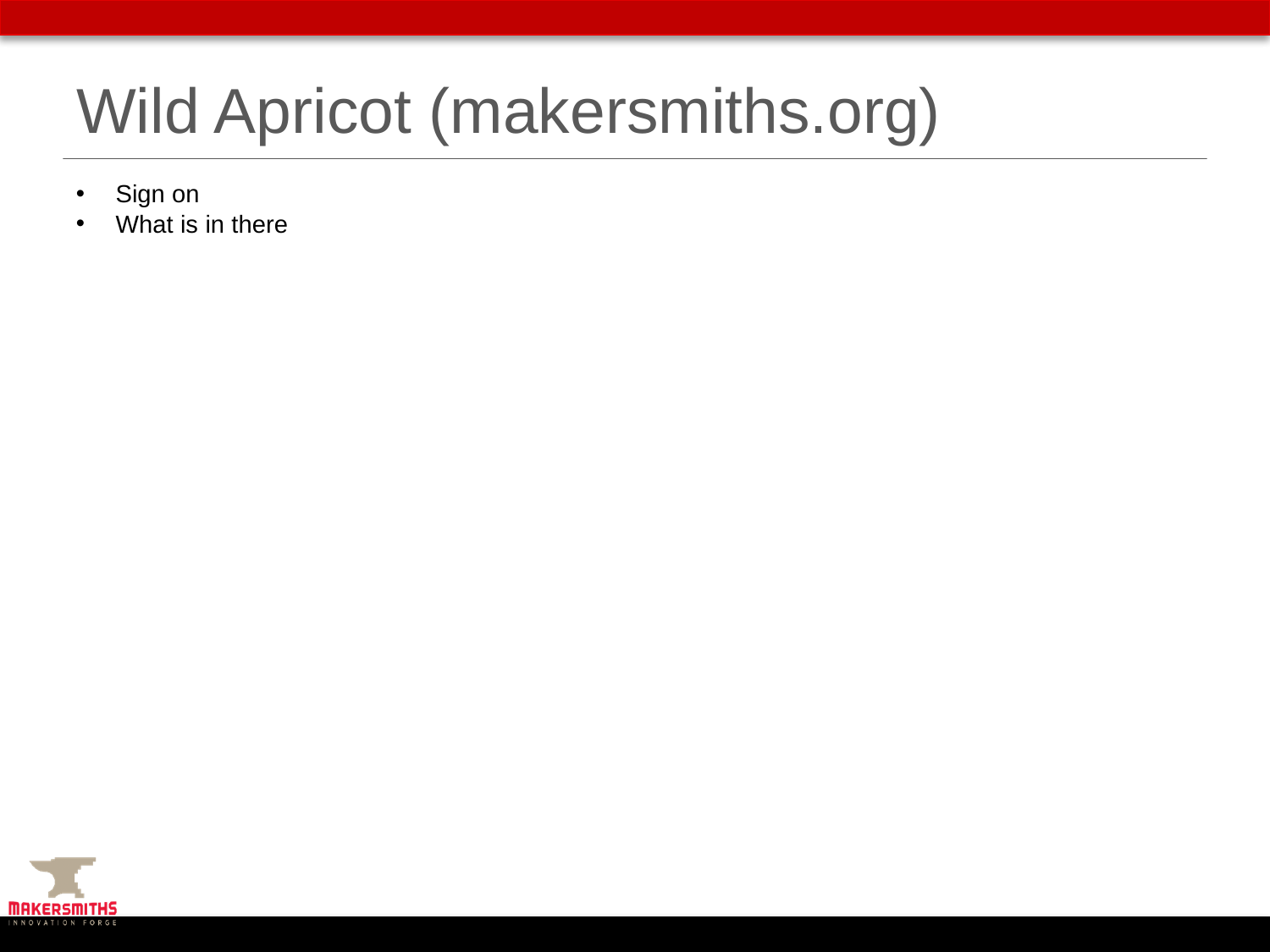

# Wild Apricot (makersmiths.org)
Sign on
What is in there